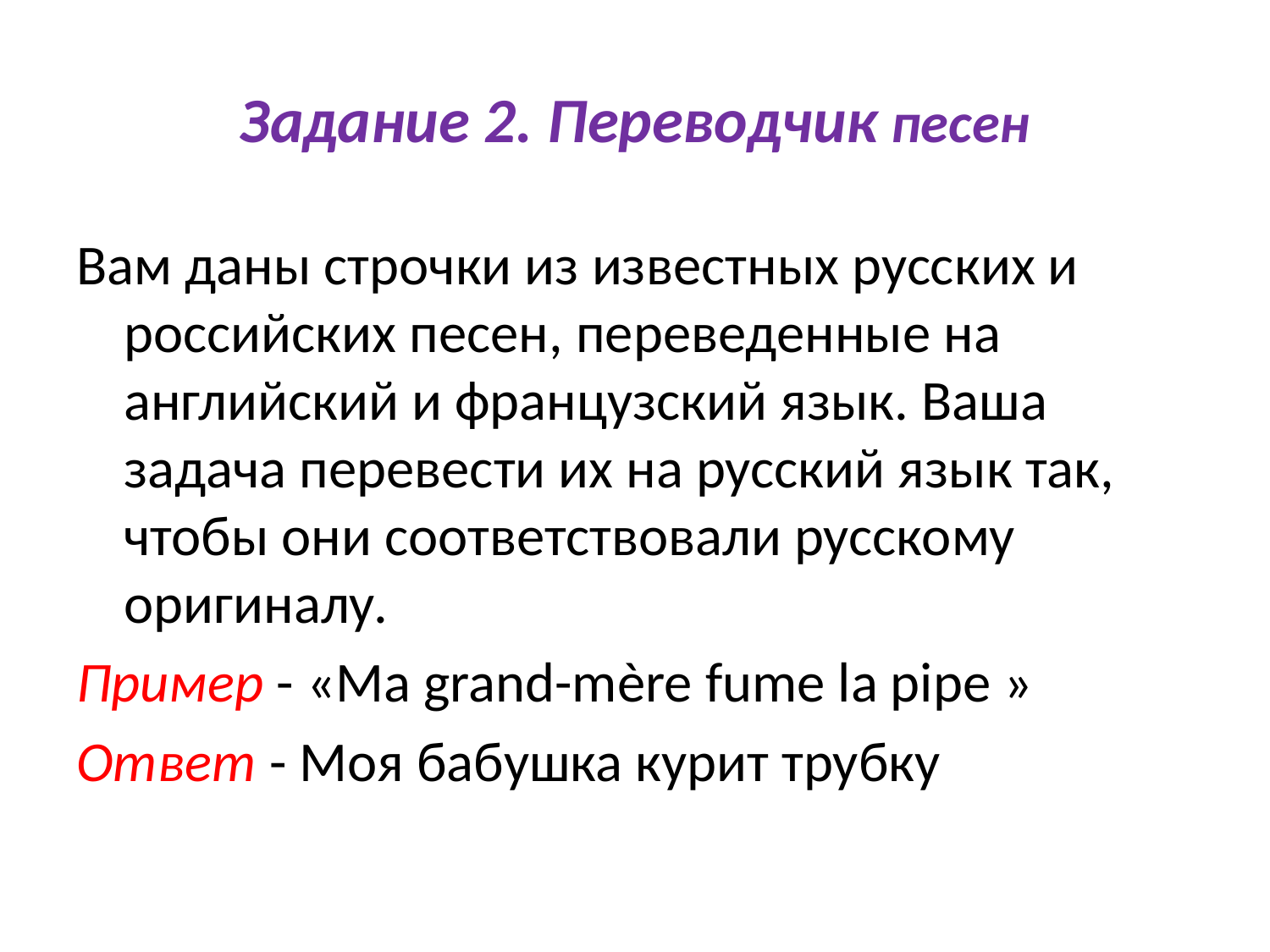

# Задание 2. Переводчик песен
Вам даны строчки из известных русских и российских песен, переведенные на английский и французский язык. Ваша задача перевести их на русский язык так, чтобы они соответствовали русскому оригиналу.
Пример - «Ma grand-mère fume la pipe »
Ответ - Моя бабушка курит трубку